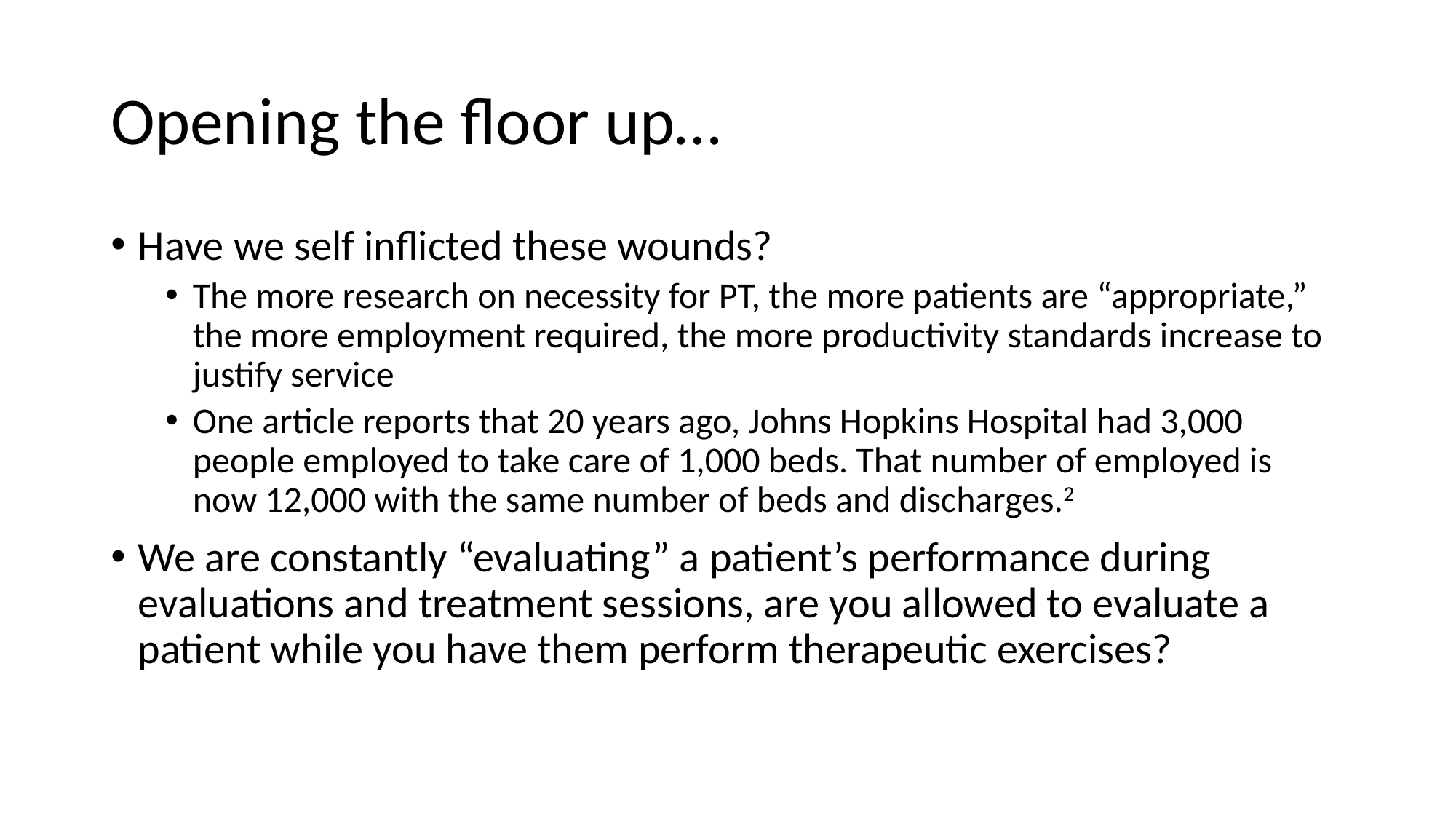

# Opening the floor up…
Have we self inflicted these wounds?
The more research on necessity for PT, the more patients are “appropriate,” the more employment required, the more productivity standards increase to justify service
One article reports that 20 years ago, Johns Hopkins Hospital had 3,000 people employed to take care of 1,000 beds. That number of employed is now 12,000 with the same number of beds and discharges.2
We are constantly “evaluating” a patient’s performance during evaluations and treatment sessions, are you allowed to evaluate a patient while you have them perform therapeutic exercises?